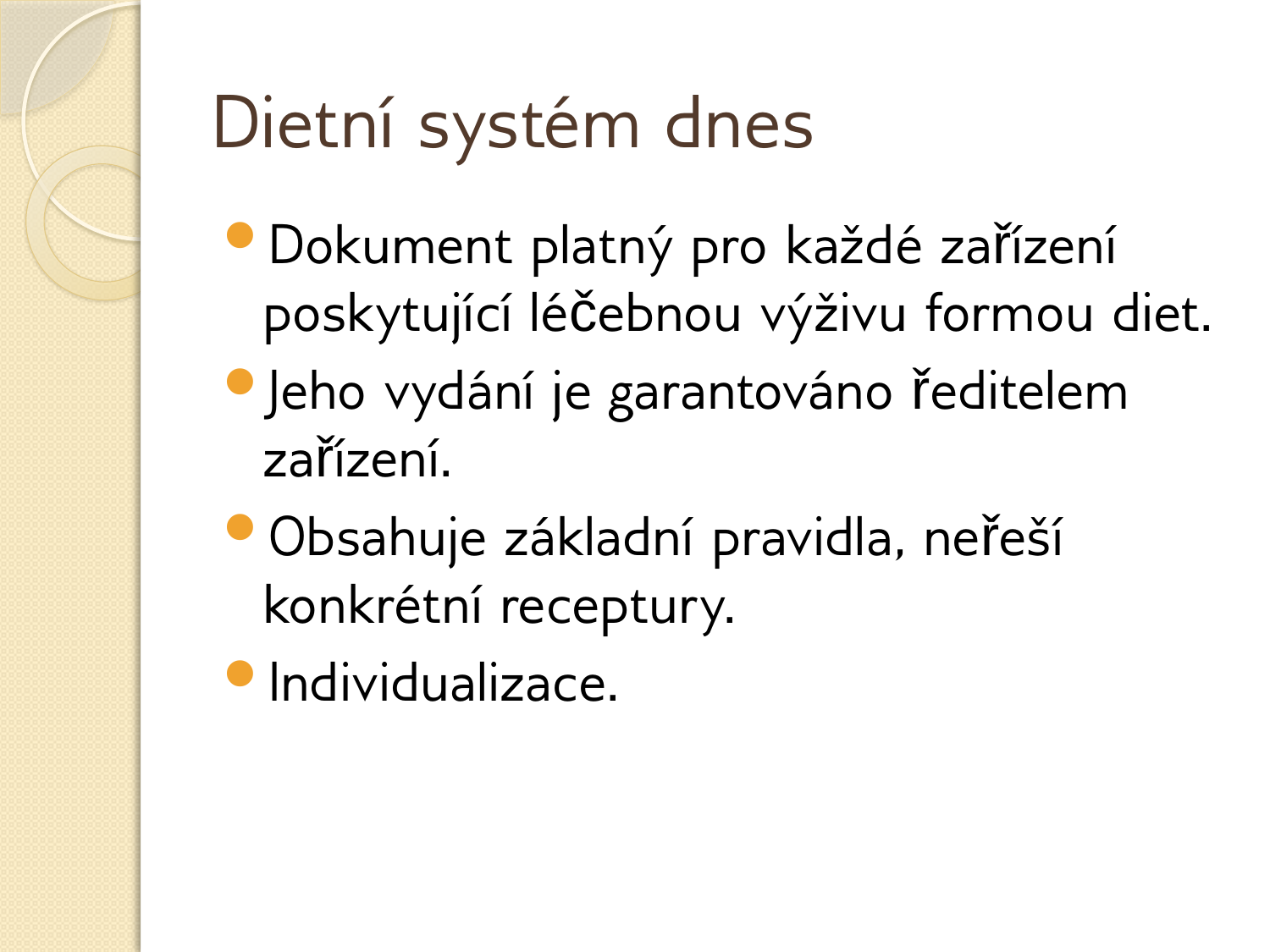

# Dietní systém dnes
Dokument platný pro každé zařízení poskytující léčebnou výživu formou diet.
Jeho vydání je garantováno ředitelem zařízení.
Obsahuje základní pravidla, neřeší konkrétní receptury.
Individualizace.